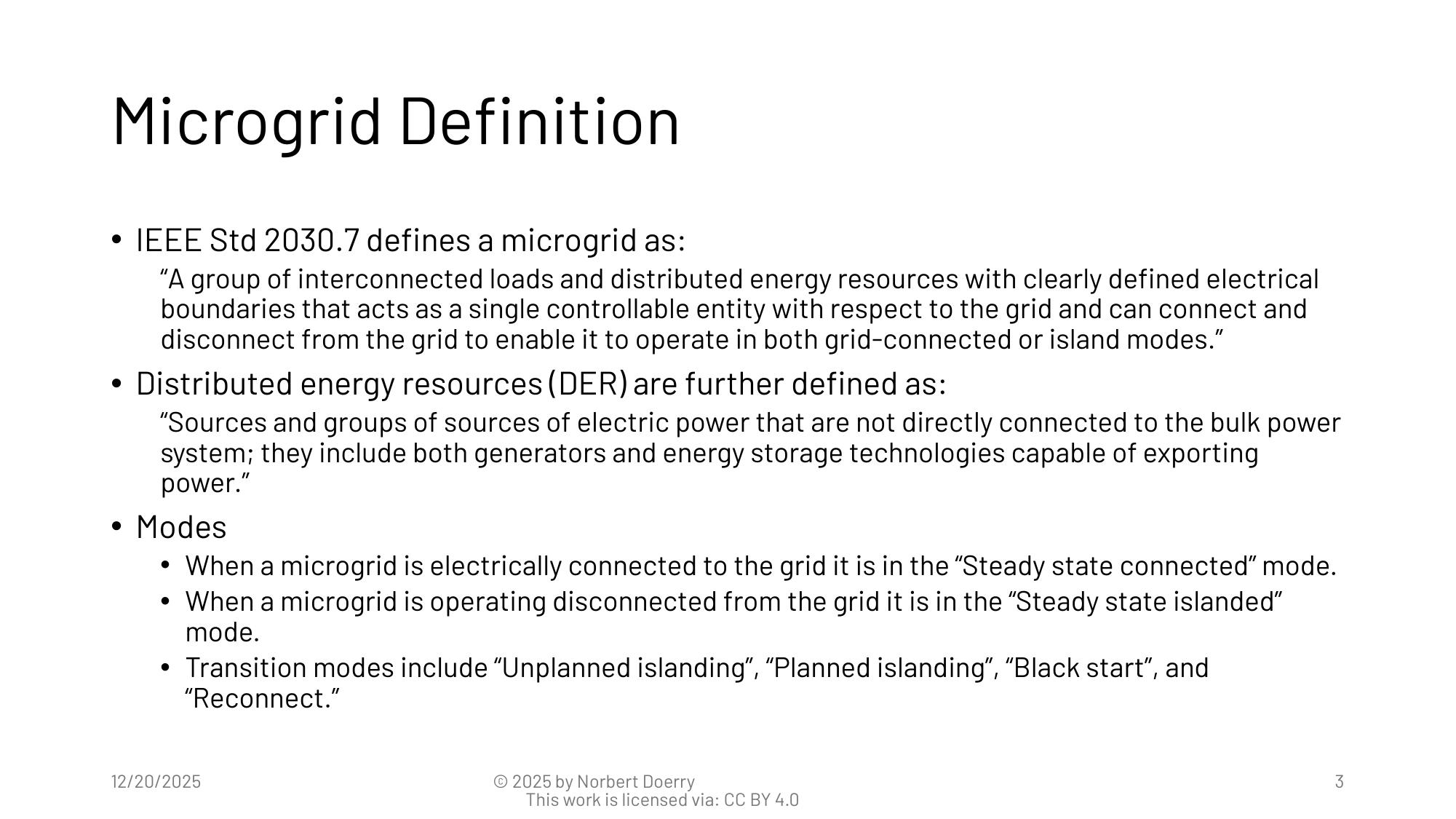

# Microgrid Definition
IEEE Std 2030.7 defines a microgrid as:
“A group of interconnected loads and distributed energy resources with clearly defined electrical boundaries that acts as a single controllable entity with respect to the grid and can connect and disconnect from the grid to enable it to operate in both grid-connected or island modes.”
Distributed energy resources (DER) are further defined as:
“Sources and groups of sources of electric power that are not directly connected to the bulk power system; they include both generators and energy storage technologies capable of exporting power.”
Modes
When a microgrid is electrically connected to the grid it is in the “Steady state connected” mode.
When a microgrid is operating disconnected from the grid it is in the “Steady state islanded” mode.
Transition modes include “Unplanned islanding”, “Planned islanding”, “Black start”, and “Reconnect.”
12/20/2025
© 2025 by Norbert Doerry                                                                                  This work is licensed via: CC BY 4.0
3